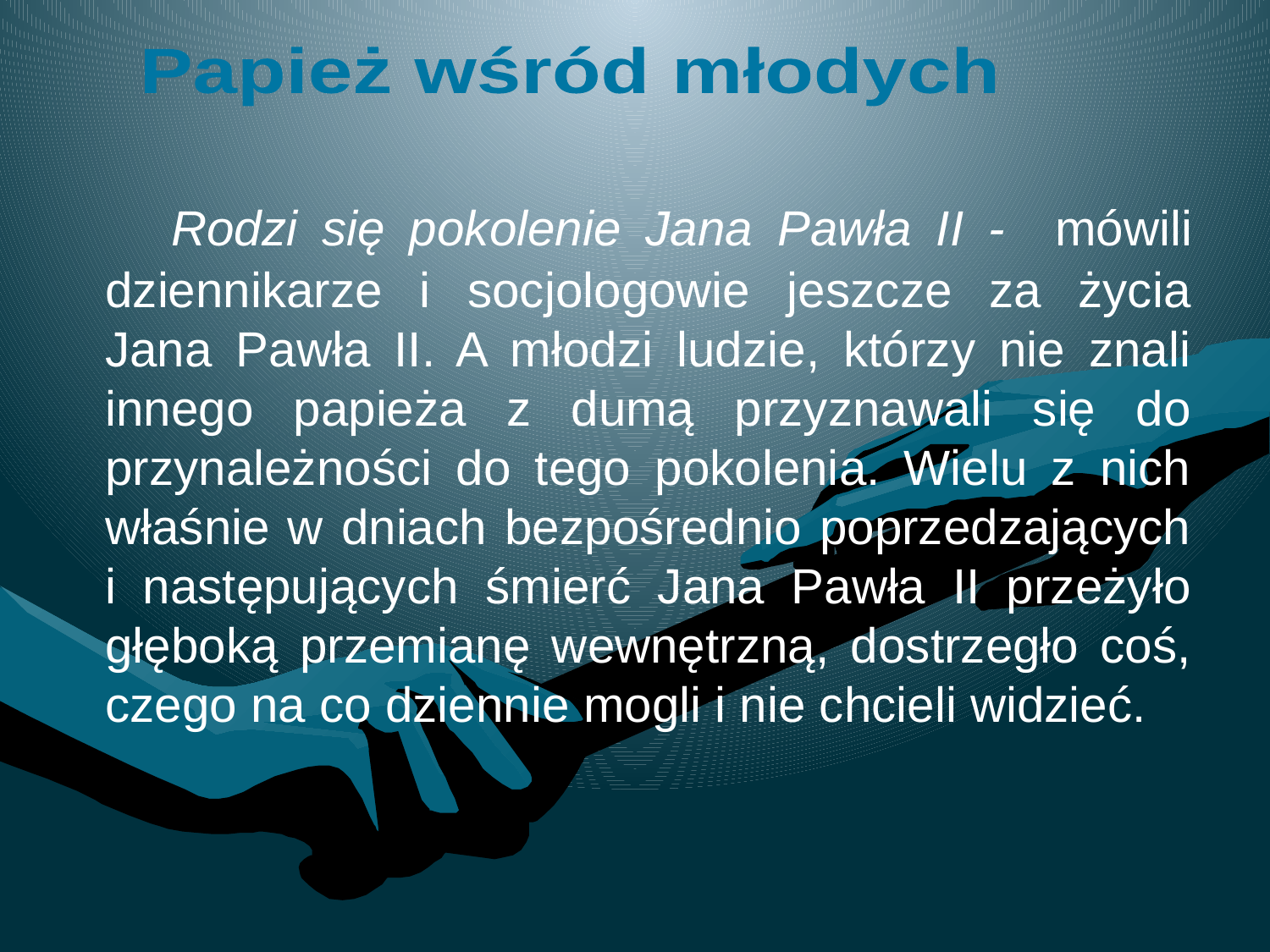

Papież wśród młodych
    Rodzi się pokolenie Jana Pawła II -  mówili dziennikarze i socjologowie jeszcze za życia Jana Pawła II. A młodzi ludzie, którzy nie znali innego papieża z dumą przyznawali się do przynależności do tego pokolenia. Wielu z nich właśnie w dniach bezpośrednio poprzedzających i następujących śmierć Jana Pawła II przeżyło głęboką przemianę wewnętrzną, dostrzegło coś, czego na co dziennie mogli i nie chcieli widzieć.